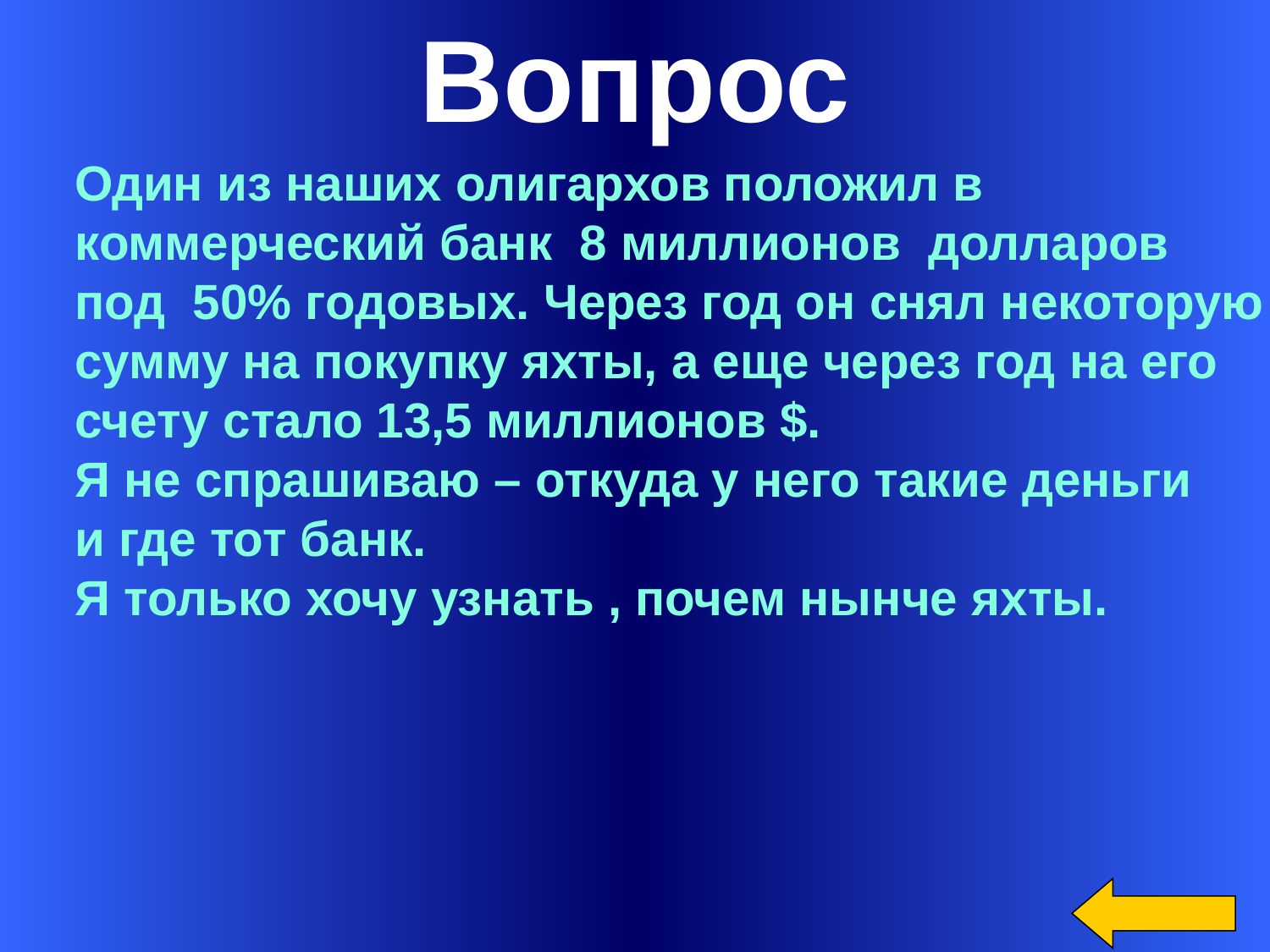

Вопрос
Один из наших олигархов положил в
коммерческий банк  8 миллионов  долларов
под  50% годовых. Через год он снял некоторую
сумму на покупку яхты, а еще через год на его
счету стало 13,5 миллионов $.
Я не спрашиваю – откуда у него такие деньги
и где тот банк.
Я только хочу узнать , почем нынче яхты.